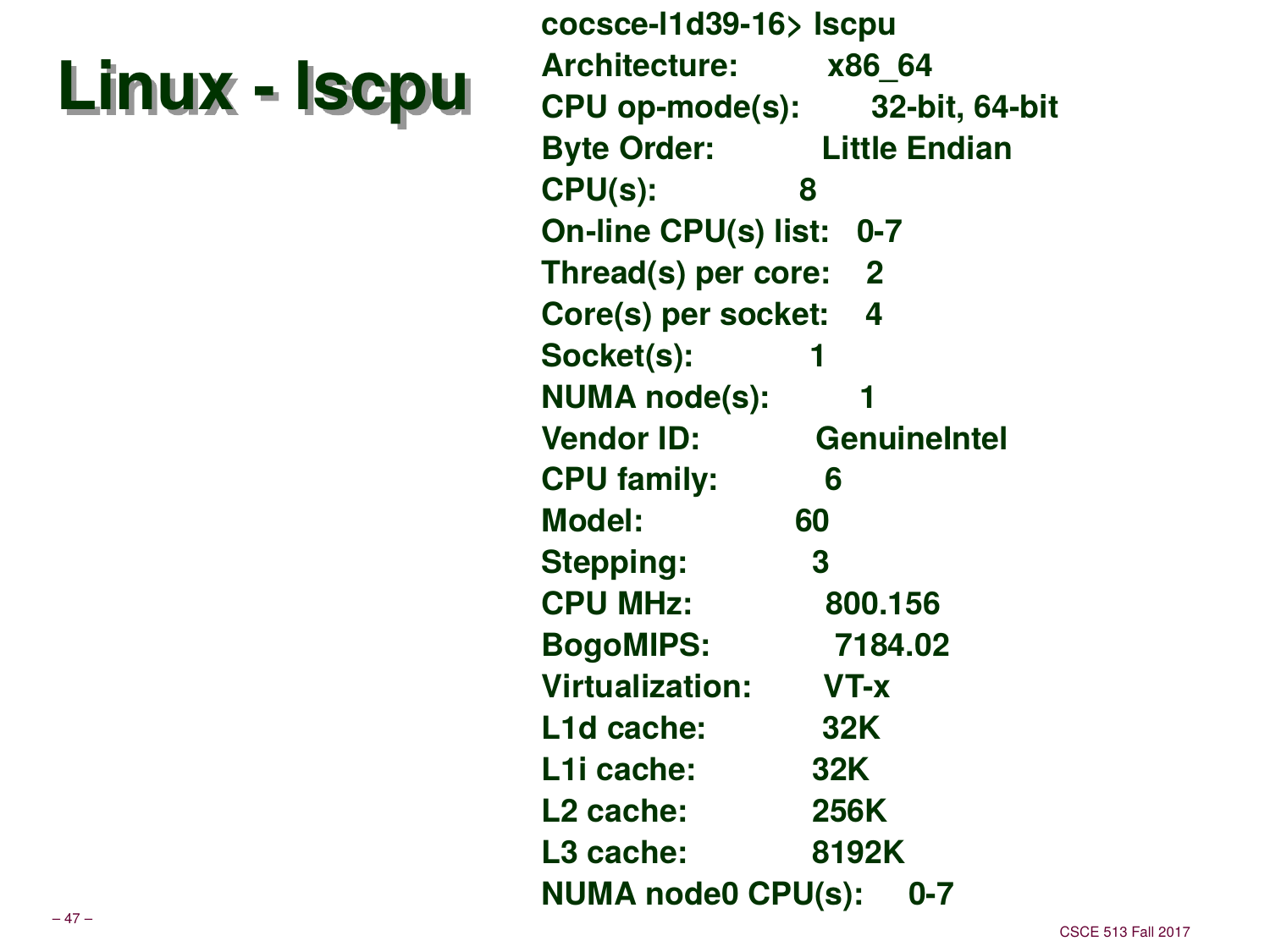

cocsce-l1d39-16> lscpu
Architecture:          x86_64
CPU op-mode(s):        32-bit, 64-bit
Byte Order:            Little Endian
CPU(s):                8
On-line CPU(s) list:   0-7
Thread(s) per core:    2
Core(s) per socket:    4
Socket(s):             1
NUMA node(s):          1
Vendor ID:             GenuineIntel
CPU family:            6
Model:                 60
Stepping:              3
CPU MHz:               800.156
BogoMIPS:              7184.02
Virtualization:        VT-x
L1d cache:             32K
L1i cache:             32K
L2 cache:              256K
L3 cache:              8192K
NUMA node0 CPU(s):     0-7
# Linux - lscpu